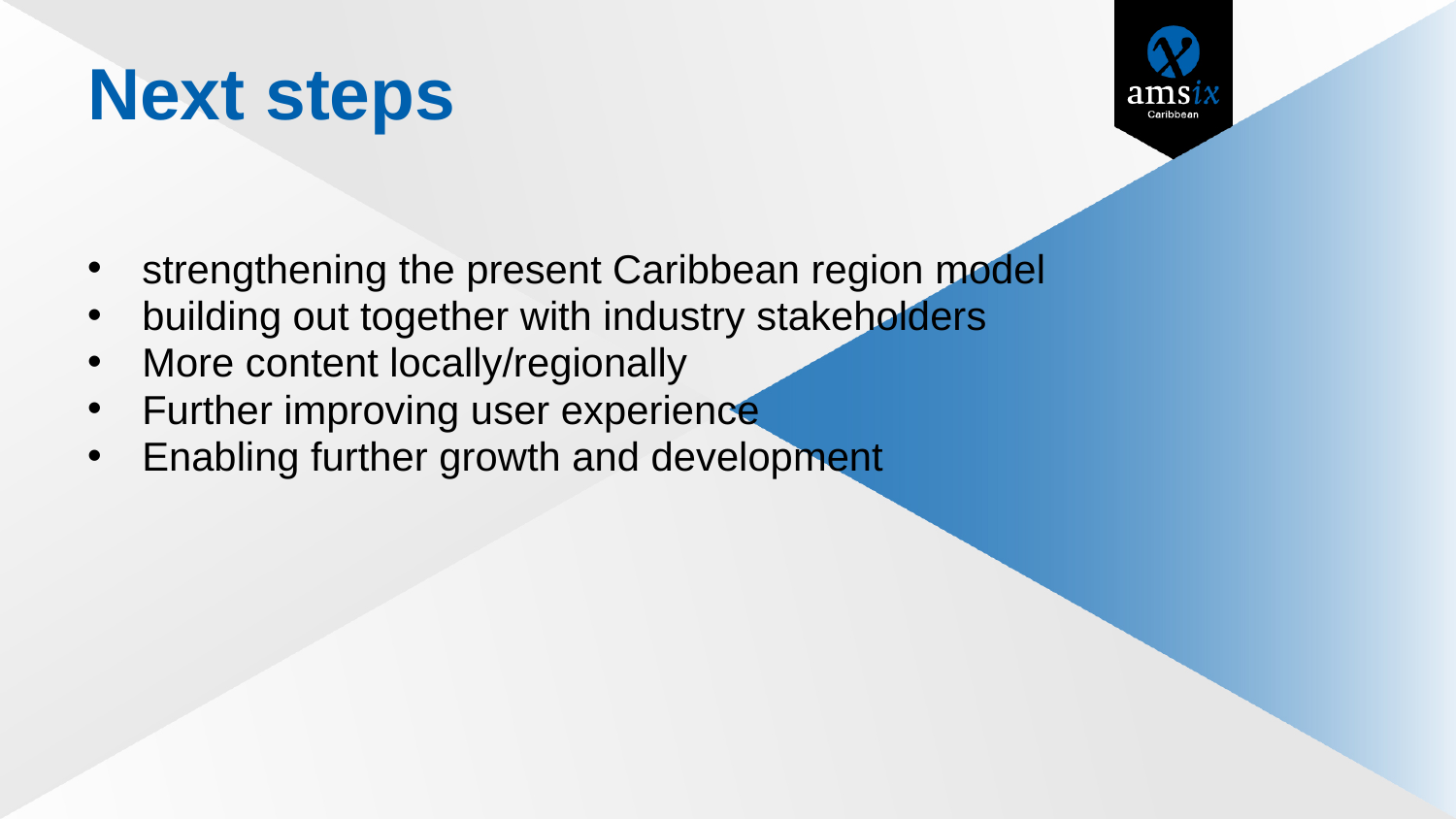

# Next steps

strengthening the present Caribbean region model
building out together with industry stakeholders
More content locally/regionally
Further improving user experience
Enabling further growth and development